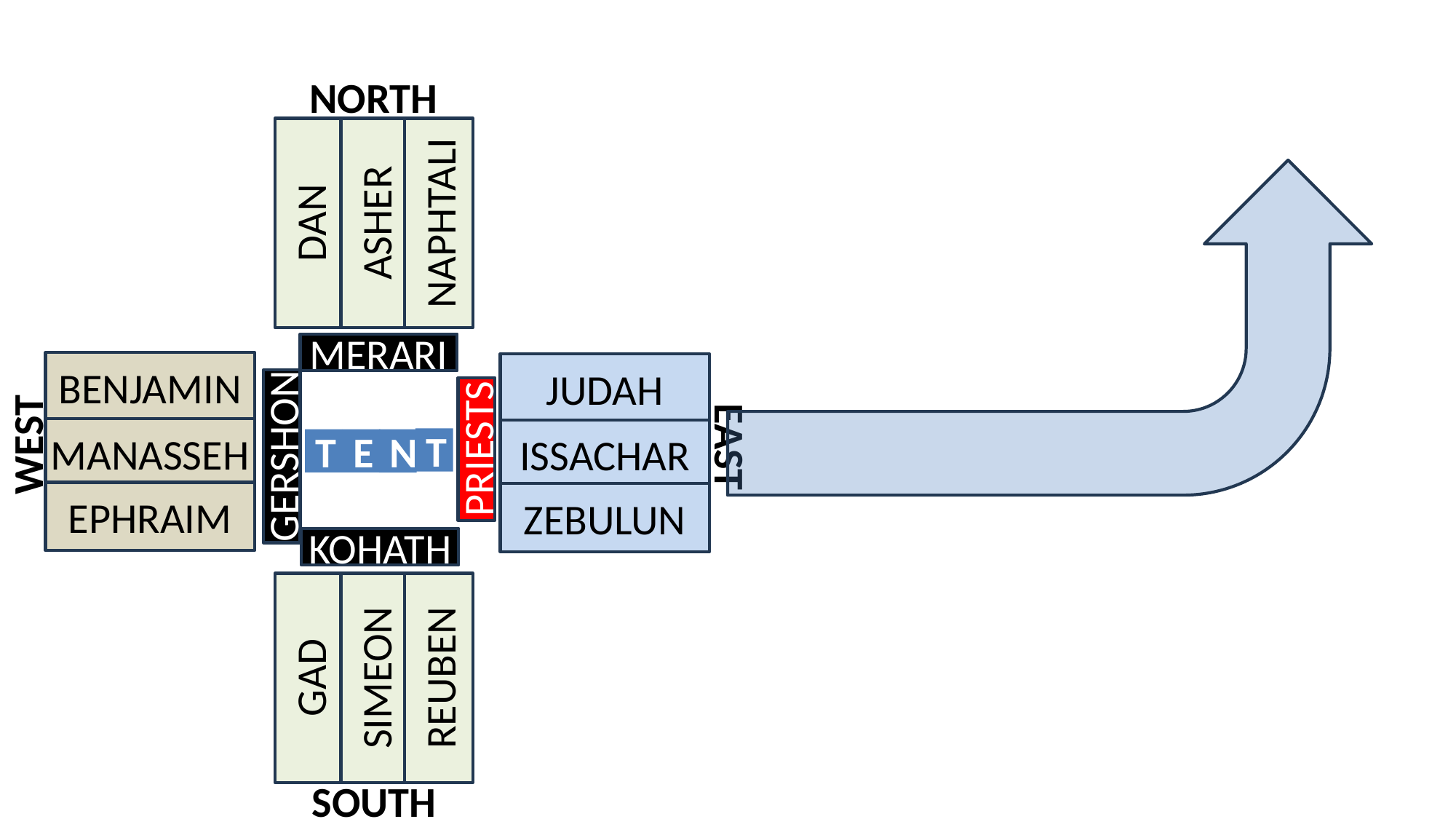

NORTH
DAN
ASHER
NAPHTALI
MERARI
BENJAMIN
MANASSEH
EPHRAIM
JUDAH
ISSACHAR
ZEBULUN
WEST
EAST
T
T
E
N
PRIESTS
GERSHON
KOHATH
GAD
SIMEON
REUBEN
SOUTH